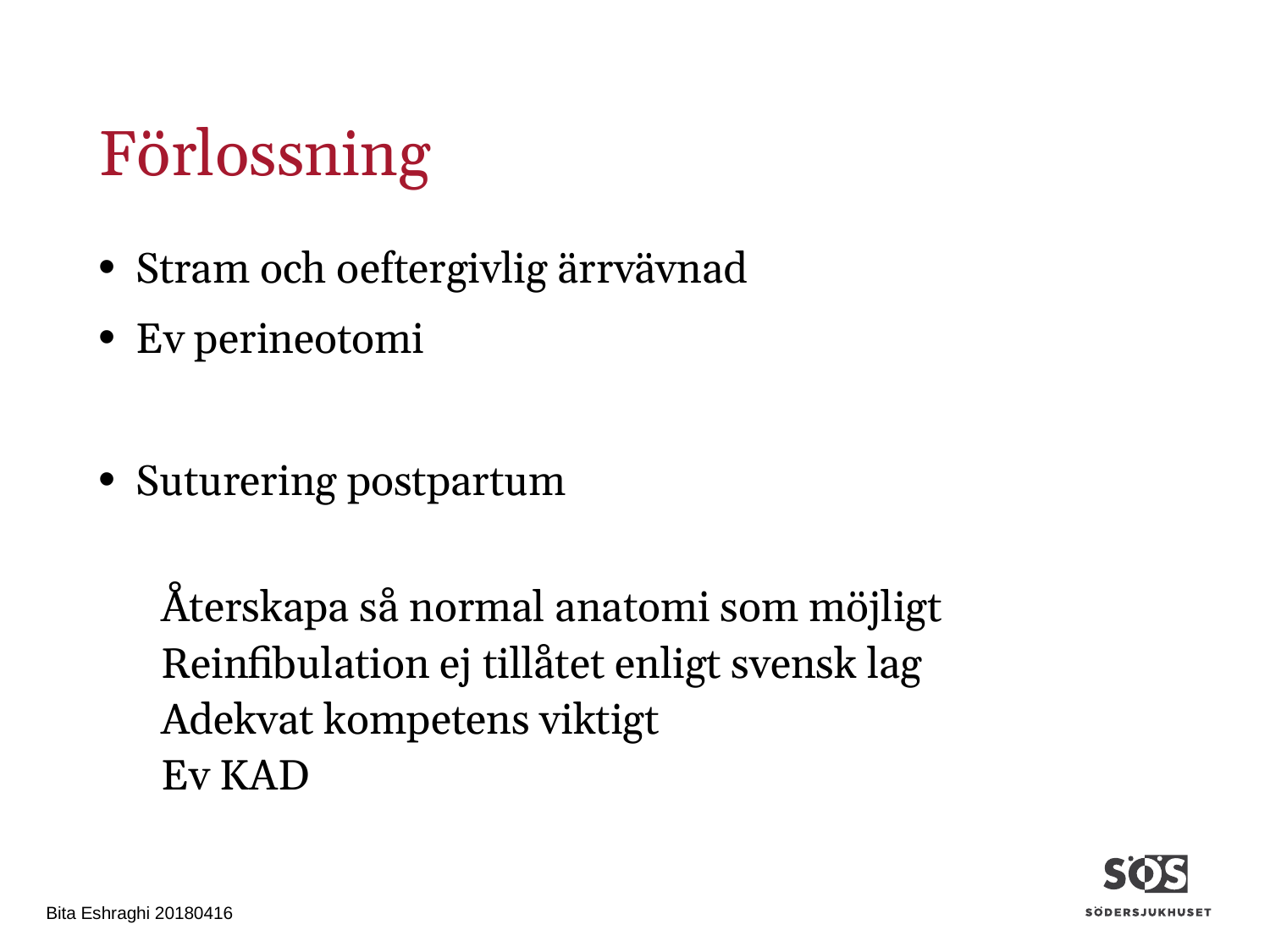

# Förlossning
Stram och oeftergivlig ärrvävnad
Ev perineotomi

Suturering postpartum

Återskapa så normal anatomi som möjligt
Reinfibulation ej tillåtet enligt svensk lag
Adekvat kompetens viktigt
Ev KAD

Bita Eshraghi 20180416